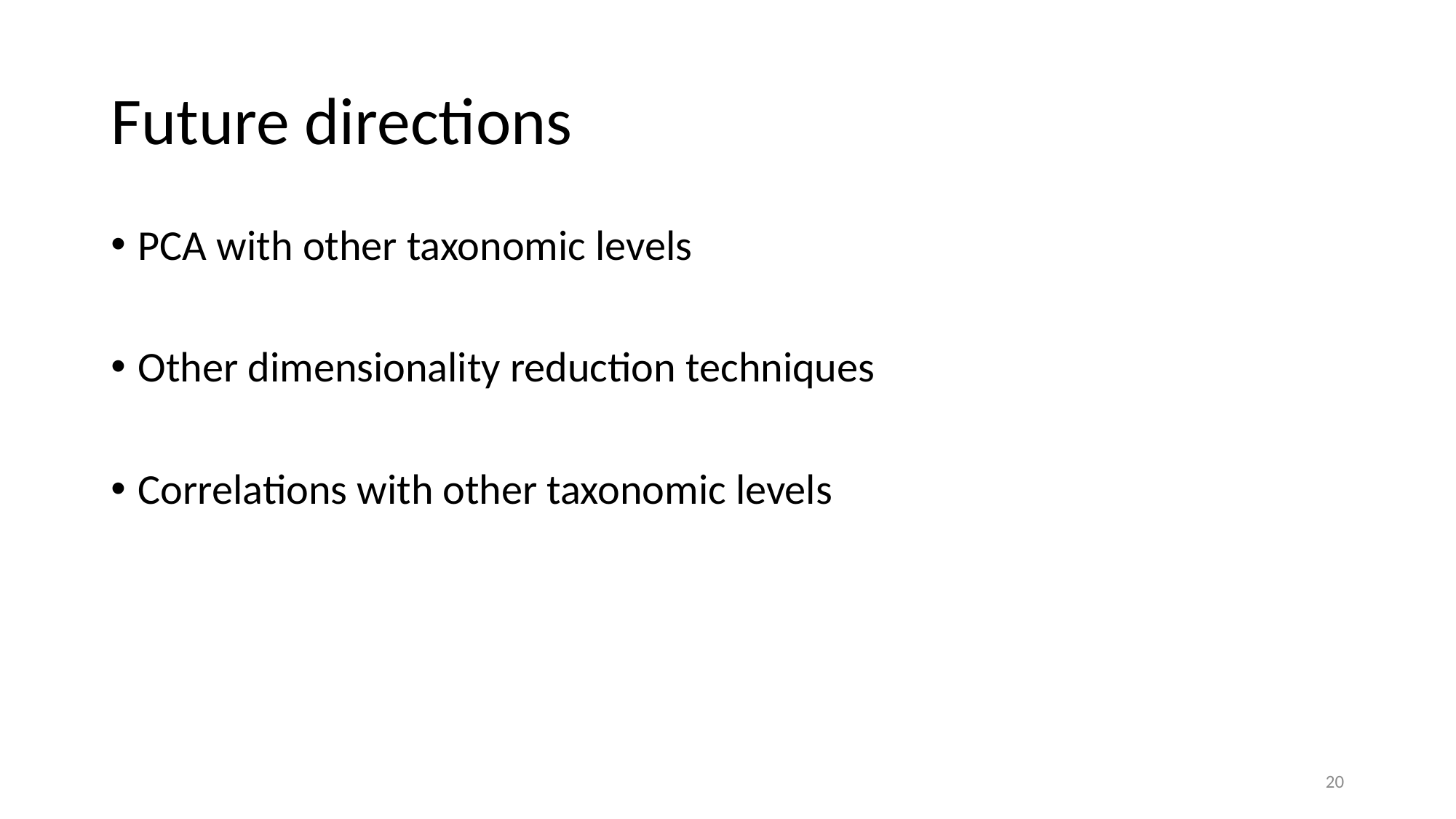

# Future directions
PCA with other taxonomic levels

Other dimensionality reduction techniques

Correlations with other taxonomic levels

20